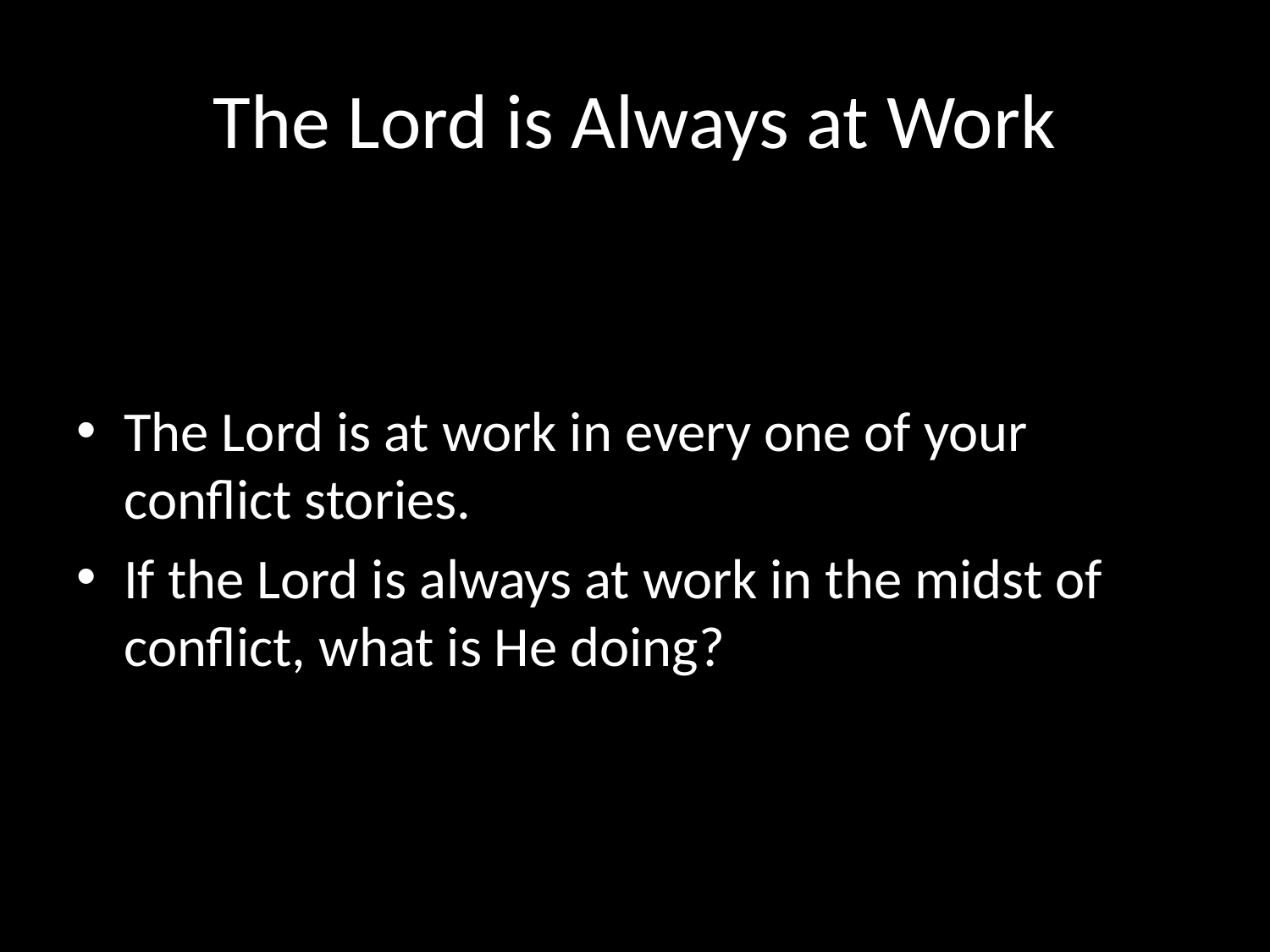

# The Lord is Always at Work
The Lord is at work in every one of your conflict stories.
If the Lord is always at work in the midst of conflict, what is He doing?